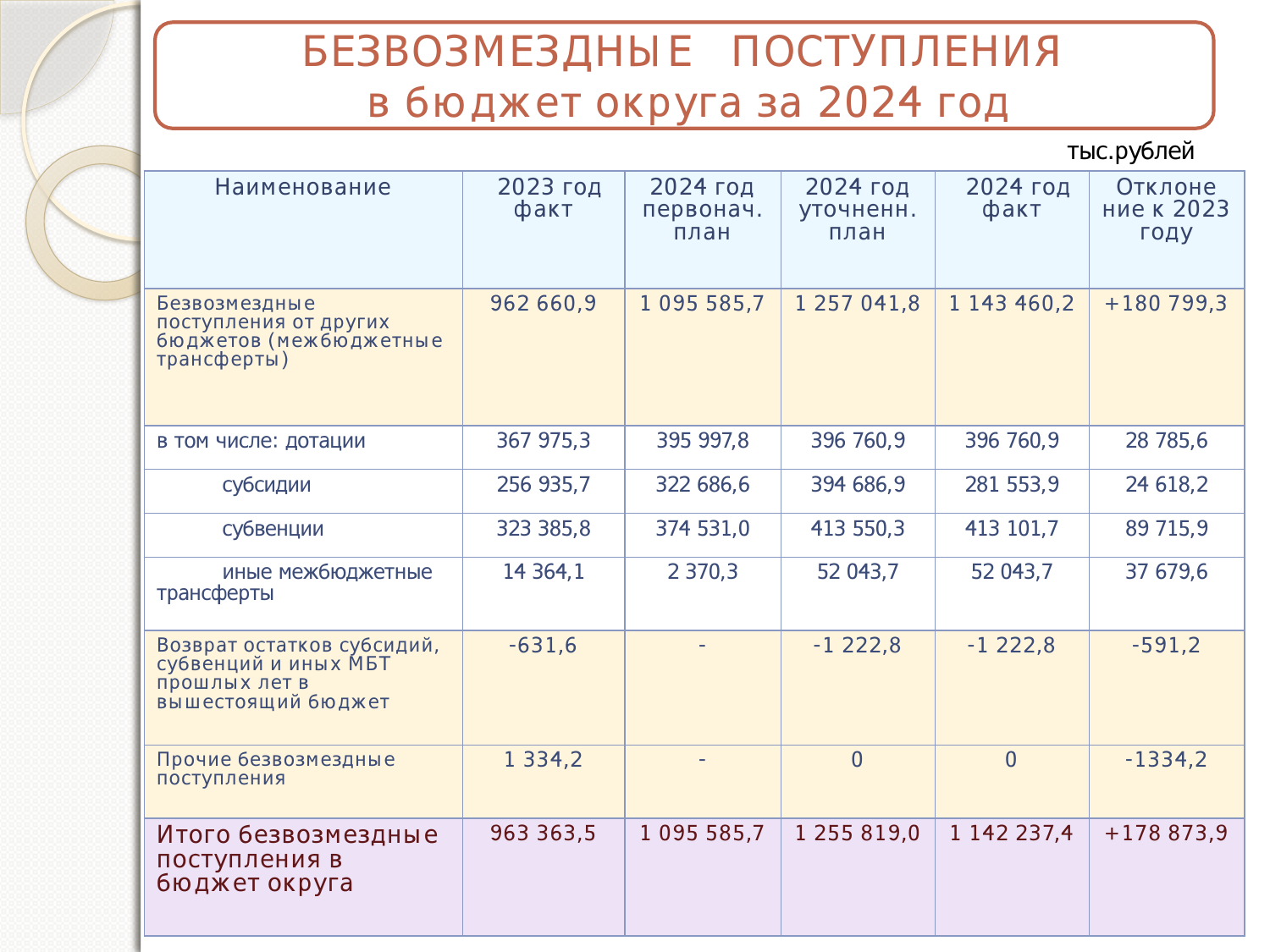

БЕЗВОЗМЕЗДНЫЕ   ПОСТУПЛЕНИЯ
 в бюджет округа за 2024 год

тыс.рублей
| Наименование | 2023 год факт | 2024 год первонач.план | 2024 год уточненн. план | 2024 год факт | Отклоне ние к 2023 году |
| --- | --- | --- | --- | --- | --- |
| Безвозмездные поступления от других бюджетов (межбюджетные трансферты) | 962 660,9 | 1 095 585,7 | 1 257 041,8 | 1 143 460,2 | +180 799,3 |
| в том числе: дотации | 367 975,3 | 395 997,8 | 396 760,9 | 396 760,9 | 28 785,6 |
| субсидии | 256 935,7 | 322 686,6 | 394 686,9 | 281 553,9 | 24 618,2 |
| субвенции | 323 385,8 | 374 531,0 | 413 550,3 | 413 101,7 | 89 715,9 |
| иные межбюджетные трансферты | 14 364,1 | 2 370,3 | 52 043,7 | 52 043,7 | 37 679,6 |
| Возврат остатков субсидий, субвенций и иных МБТ прошлых лет в вышестоящий бюджет | -631,6 | - | -1 222,8 | -1 222,8 | -591,2 |
| Прочие безвозмездные поступления | 1 334,2 | - | 0 | 0 | -1334,2 |
| Итого безвозмездные поступления в бюджет округа | 963 363,5 | 1 095 585,7 | 1 255 819,0 | 1 142 237,4 | +178 873,9 |